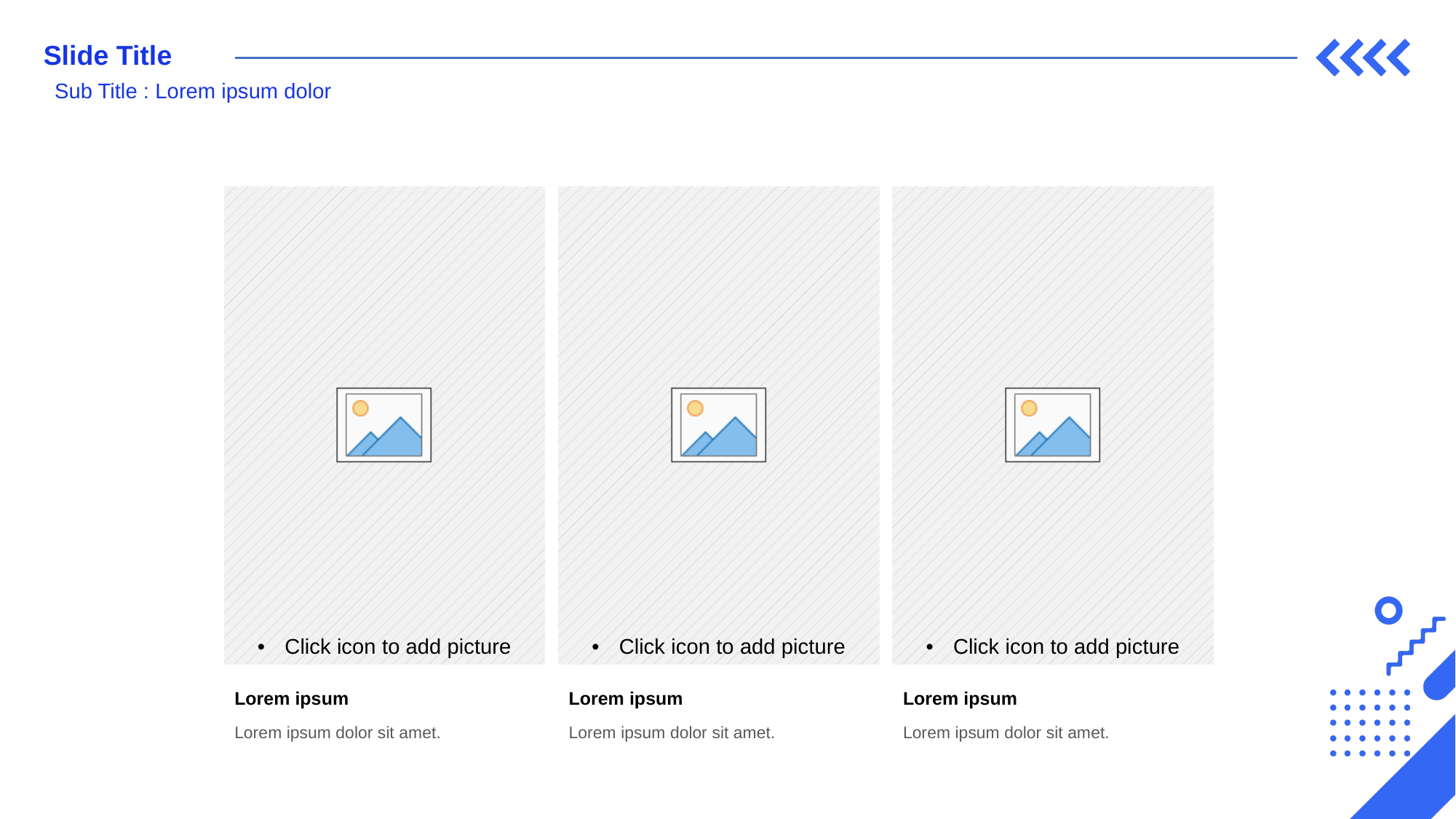

Slide Title
Sub Title : Lorem ipsum dolor

Lorem ipsum
Lorem ipsum
Lorem ipsum
Lorem ipsum dolor sit amet.
Lorem ipsum dolor sit amet.
Lorem ipsum dolor sit amet.